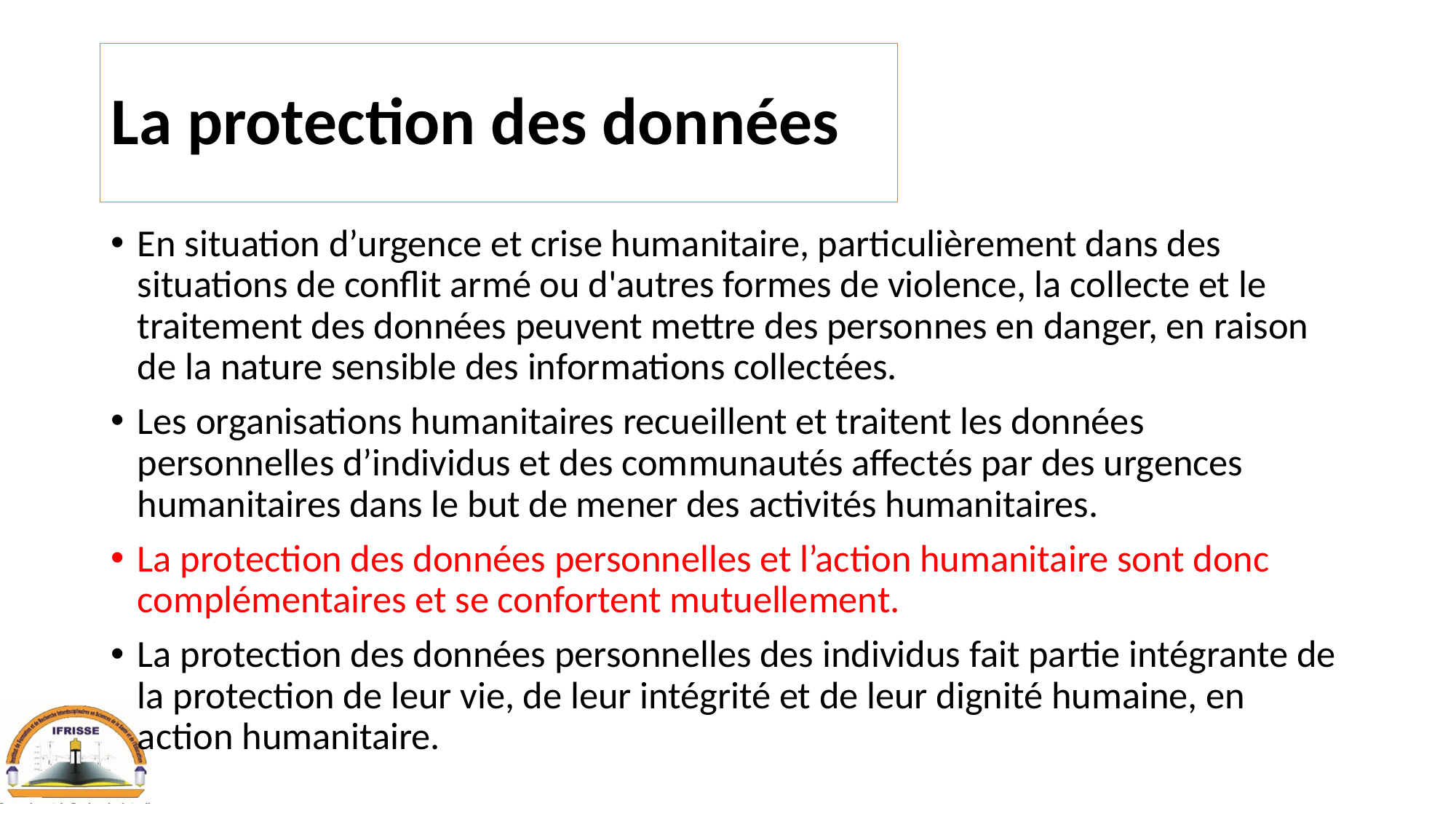

# La protection des données
En situation d’urgence et crise humanitaire, particulièrement dans des situations de conflit armé ou d'autres formes de violence, la collecte et le traitement des données peuvent mettre des personnes en danger, en raison de la nature sensible des informations collectées.
Les organisations humanitaires recueillent et traitent les données personnelles d’individus et des communautés affectés par des urgences humanitaires dans le but de mener des activités humanitaires.
La protection des données personnelles et l’action humanitaire sont donc complémentaires et se confortent mutuellement.
La protection des données personnelles des individus fait partie intégrante de la protection de leur vie, de leur intégrité et de leur dignité humaine, en action humanitaire.